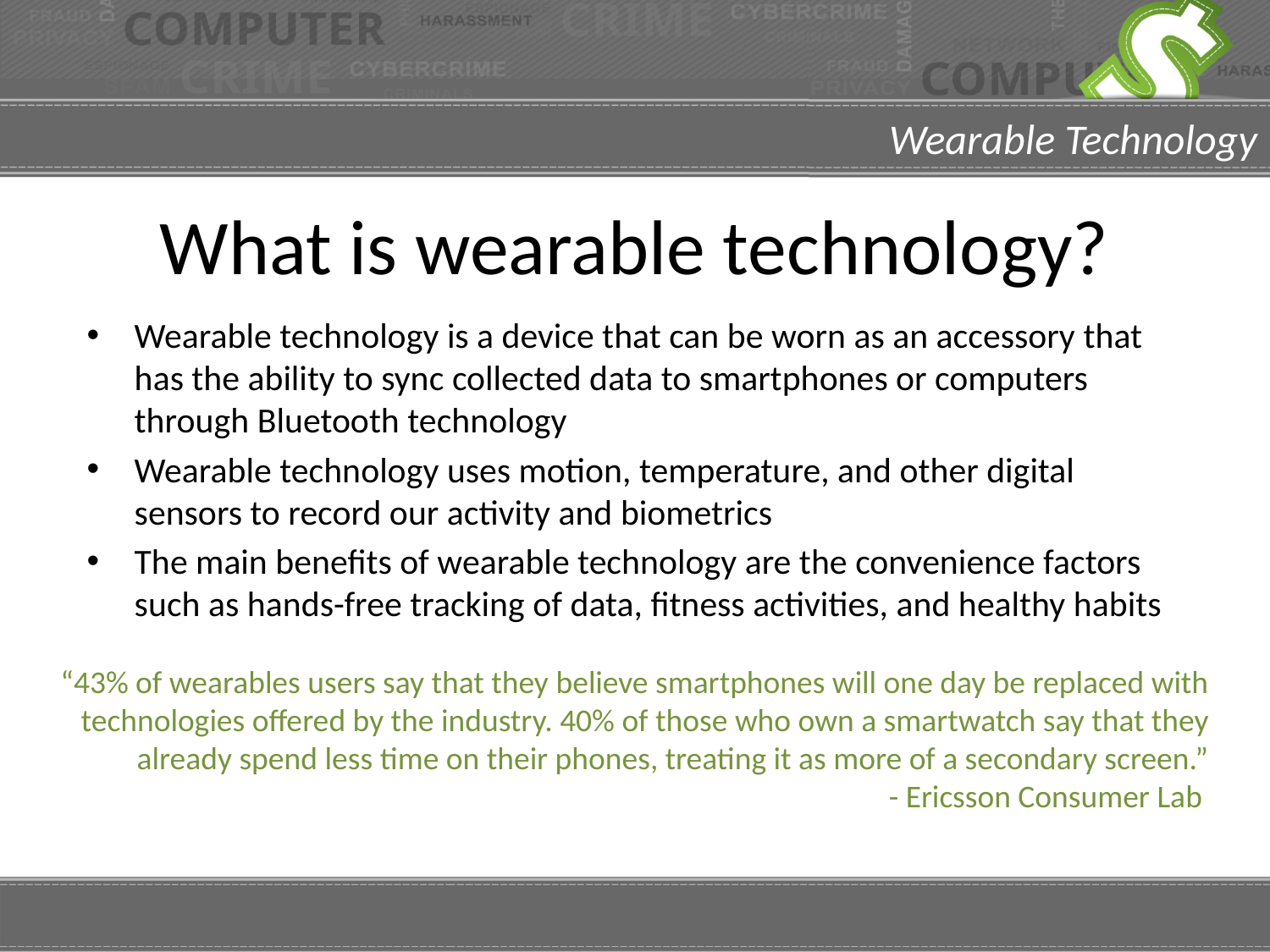

# What is wearable technology?
Wearable technology is a device that can be worn as an accessory that has the ability to sync collected data to smartphones or computers through Bluetooth technology
Wearable technology uses motion, temperature, and other digital sensors to record our activity and biometrics
The main benefits of wearable technology are the convenience factors such as hands-free tracking of data, fitness activities, and healthy habits
“43% of wearables users say that they believe smartphones will one day be replaced with technologies offered by the industry. 40% of those who own a smartwatch say that they already spend less time on their phones, treating it as more of a secondary screen.”
- Ericsson Consumer Lab